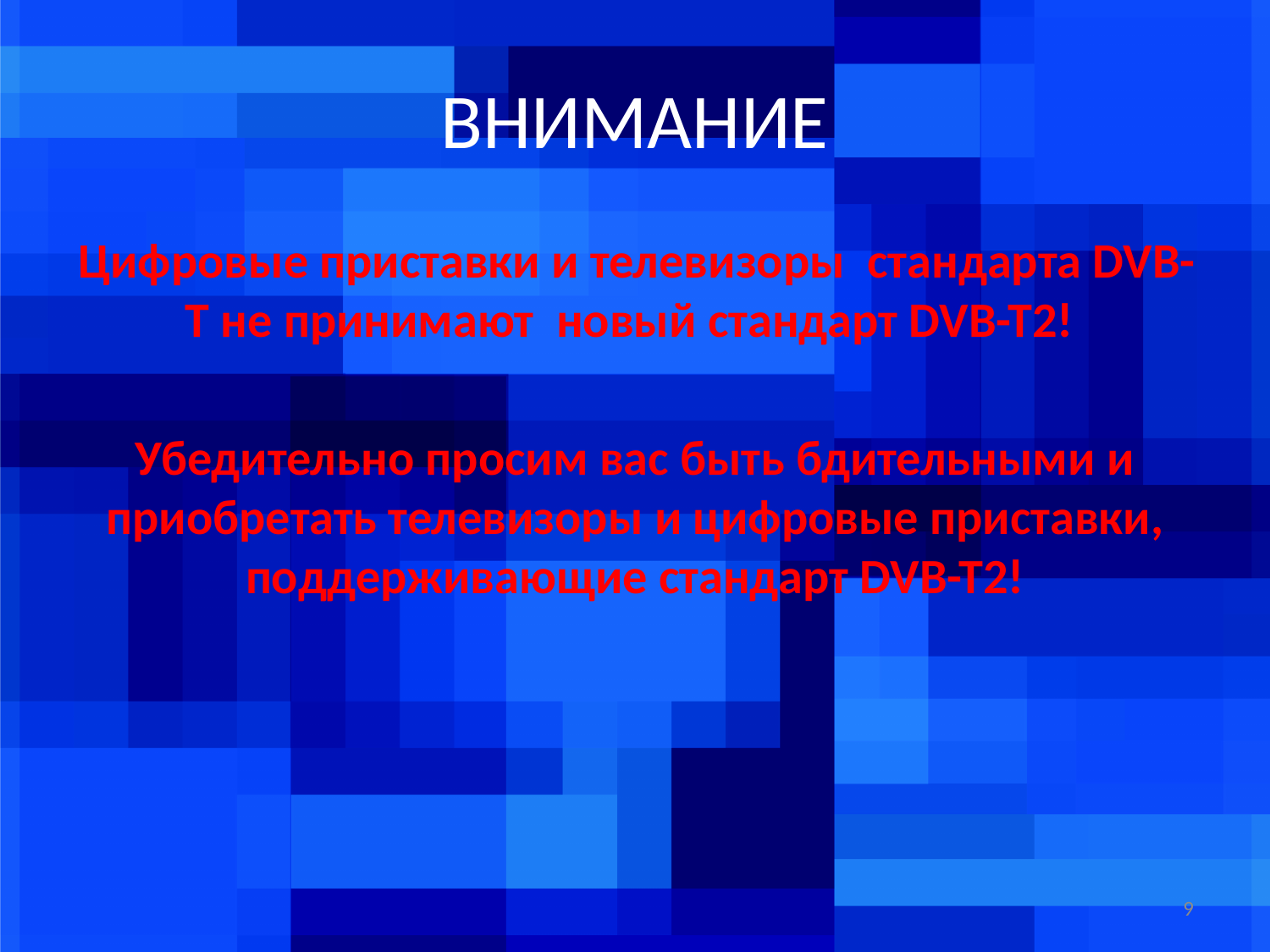

# ВНИМАНИЕ
Цифровые приставки и телевизоры  стандарта DVB-T не принимают  новый стандарт DVB-T2!

Убедительно просим вас быть бдительными и приобретать телевизоры и цифровые приставки, поддерживающие стандарт DVB-T2!
9